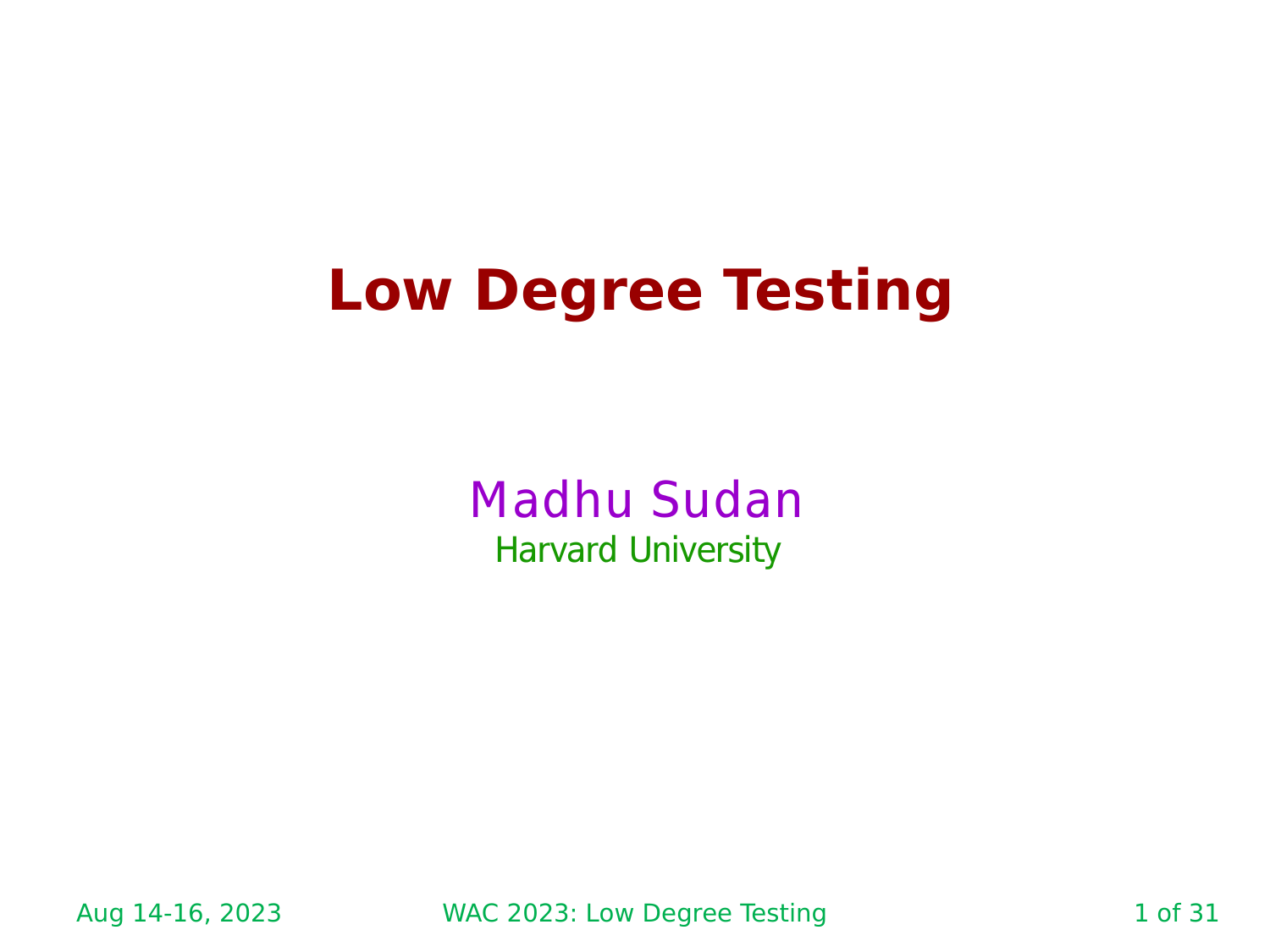

WAC 2023: Low Degree Testing
Low Degree Testing
Madhu Sudan
Harvard University
Aug 14-16, 2023
1